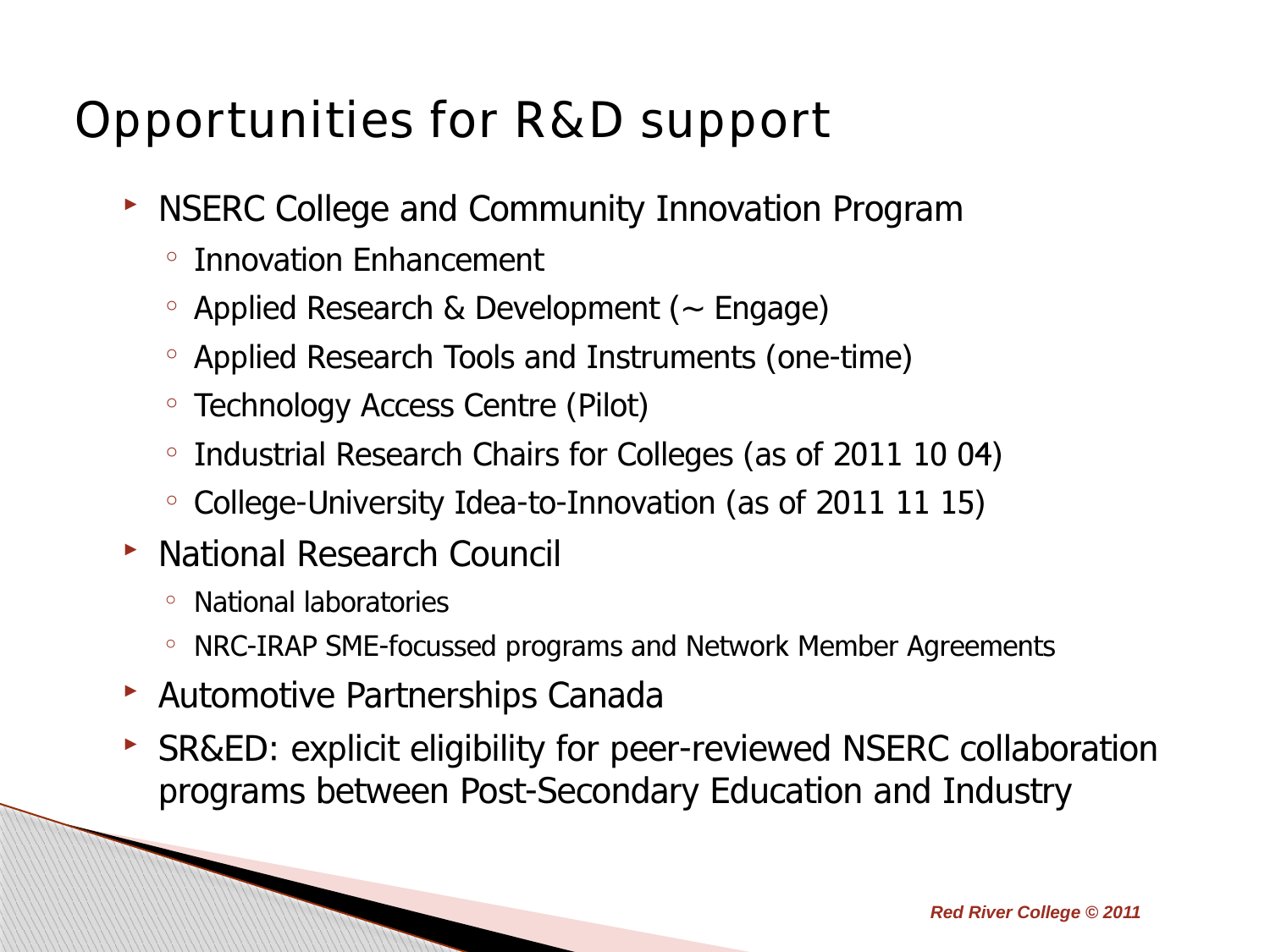

# Opportunities for R&D support
NSERC College and Community Innovation Program
Innovation Enhancement
Applied Research & Development (~ Engage)
Applied Research Tools and Instruments (one-time)
Technology Access Centre (Pilot)
Industrial Research Chairs for Colleges (as of 2011 10 04)
College-University Idea-to-Innovation (as of 2011 11 15)
National Research Council
National laboratories
NRC-IRAP SME-focussed programs and Network Member Agreements
Automotive Partnerships Canada
SR&ED: explicit eligibility for peer-reviewed NSERC collaboration programs between Post-Secondary Education and Industry
Red River College © 2011